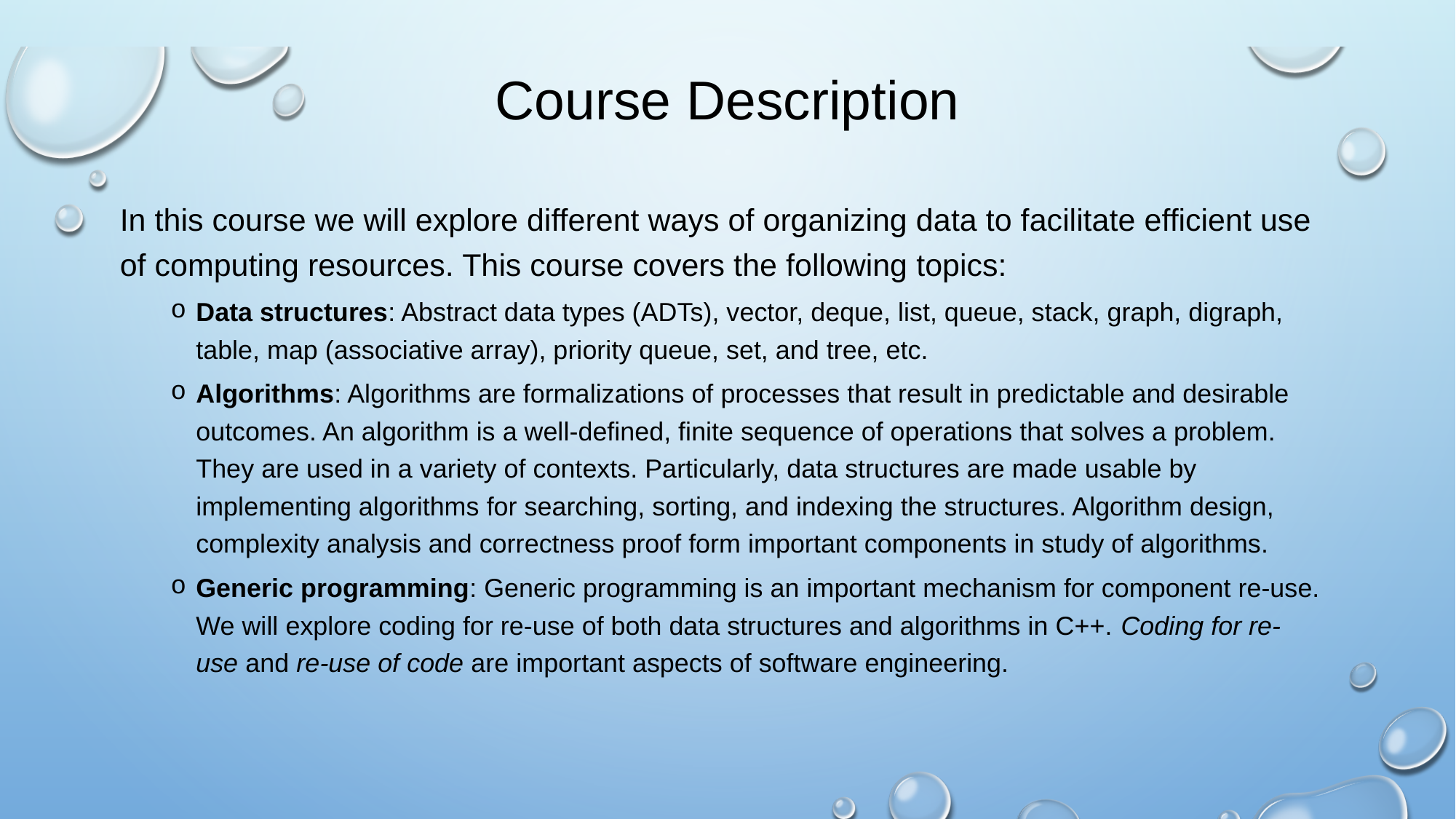

# Course Description
In this course we will explore different ways of organizing data to facilitate efficient use of computing resources. This course covers the following topics:
Data structures: Abstract data types (ADTs), vector, deque, list, queue, stack, graph, digraph, table, map (associative array), priority queue, set, and tree, etc.
Algorithms: Algorithms are formalizations of processes that result in predictable and desirable outcomes. An algorithm is a well-defined, finite sequence of operations that solves a problem. They are used in a variety of contexts. Particularly, data structures are made usable by implementing algorithms for searching, sorting, and indexing the structures. Algorithm design, complexity analysis and correctness proof form important components in study of algorithms.
Generic programming: Generic programming is an important mechanism for component re-use. We will explore coding for re-use of both data structures and algorithms in C++. Coding for re-use and re-use of code are important aspects of software engineering.